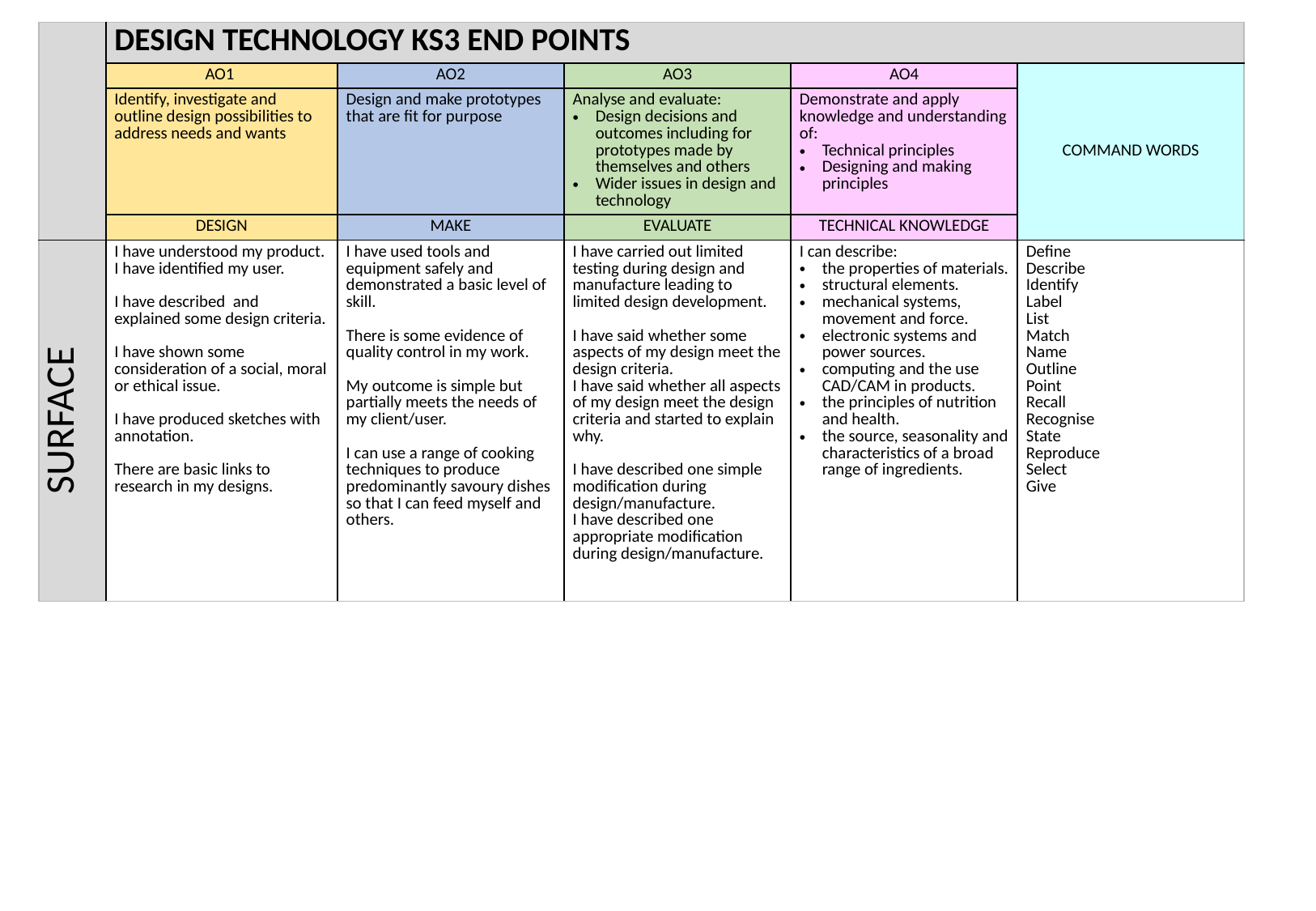

|  | DESIGN TECHNOLOGY KS3 END POINTS |  |  |  |  |
| --- | --- | --- | --- | --- | --- |
|  | AO1 | AO2 | AO3 | AO4 | COMMAND WORDS |
|  | Identify, investigate and outline design possibilities to address needs and wants | Design and make prototypes that are fit for purpose | Analyse and evaluate: Design decisions and outcomes including for prototypes made by themselves and others Wider issues in design and technology | Demonstrate and apply knowledge and understanding of: Technical principles Designing and making principles |  |
|  | DESIGN | MAKE | EVALUATE | TECHNICAL KNOWLEDGE |  |
| SURFACE | I have understood my product. I have identified my user. I have described and explained some design criteria. I have shown some consideration of a social, moral or ethical issue. I have produced sketches with annotation. There are basic links to research in my designs. | I have used tools and equipment safely and demonstrated a basic level of skill. There is some evidence of quality control in my work. My outcome is simple but partially meets the needs of my client/user. I can use a range of cooking techniques to produce predominantly savoury dishes so that I can feed myself and others. | I have carried out limited testing during design and manufacture leading to limited design development. I have said whether some aspects of my design meet the design criteria. I have said whether all aspects of my design meet the design criteria and started to explain why. I have described one simple modification during design/manufacture. I have described one appropriate modification during design/manufacture. | I can describe: the properties of materials. structural elements. mechanical systems, movement and force. electronic systems and power sources. computing and the use CAD/CAM in products. the principles of nutrition and health. the source, seasonality and characteristics of a broad range of ingredients. | Define Describe Identify Label List Match Name Outline Point Recall Recognise State Reproduce Select Give |